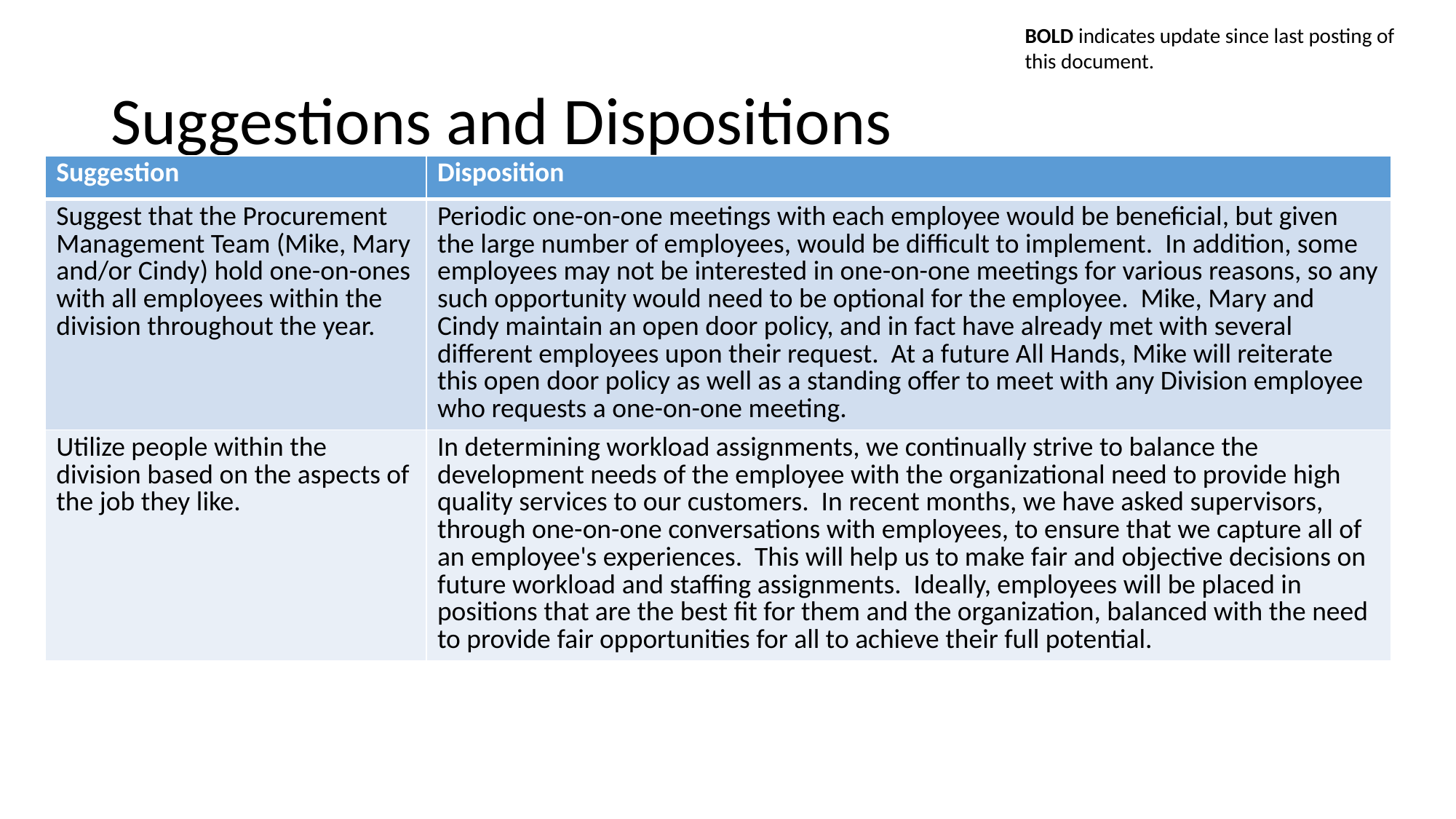

BOLD indicates update since last posting of this document.
# Suggestions and Dispositions
| Suggestion | Disposition |
| --- | --- |
| Suggest that the Procurement Management Team (Mike, Mary and/or Cindy) hold one-on-ones with all employees within the division throughout the year. | Periodic one-on-one meetings with each employee would be beneficial, but given the large number of employees, would be difficult to implement. In addition, some employees may not be interested in one-on-one meetings for various reasons, so any such opportunity would need to be optional for the employee. Mike, Mary and Cindy maintain an open door policy, and in fact have already met with several different employees upon their request. At a future All Hands, Mike will reiterate this open door policy as well as a standing offer to meet with any Division employee who requests a one-on-one meeting. |
| Utilize people within the division based on the aspects of the job they like. | In determining workload assignments, we continually strive to balance the development needs of the employee with the organizational need to provide high quality services to our customers. In recent months, we have asked supervisors, through one-on-one conversations with employees, to ensure that we capture all of an employee's experiences. This will help us to make fair and objective decisions on future workload and staffing assignments. Ideally, employees will be placed in positions that are the best fit for them and the organization, balanced with the need to provide fair opportunities for all to achieve their full potential. |